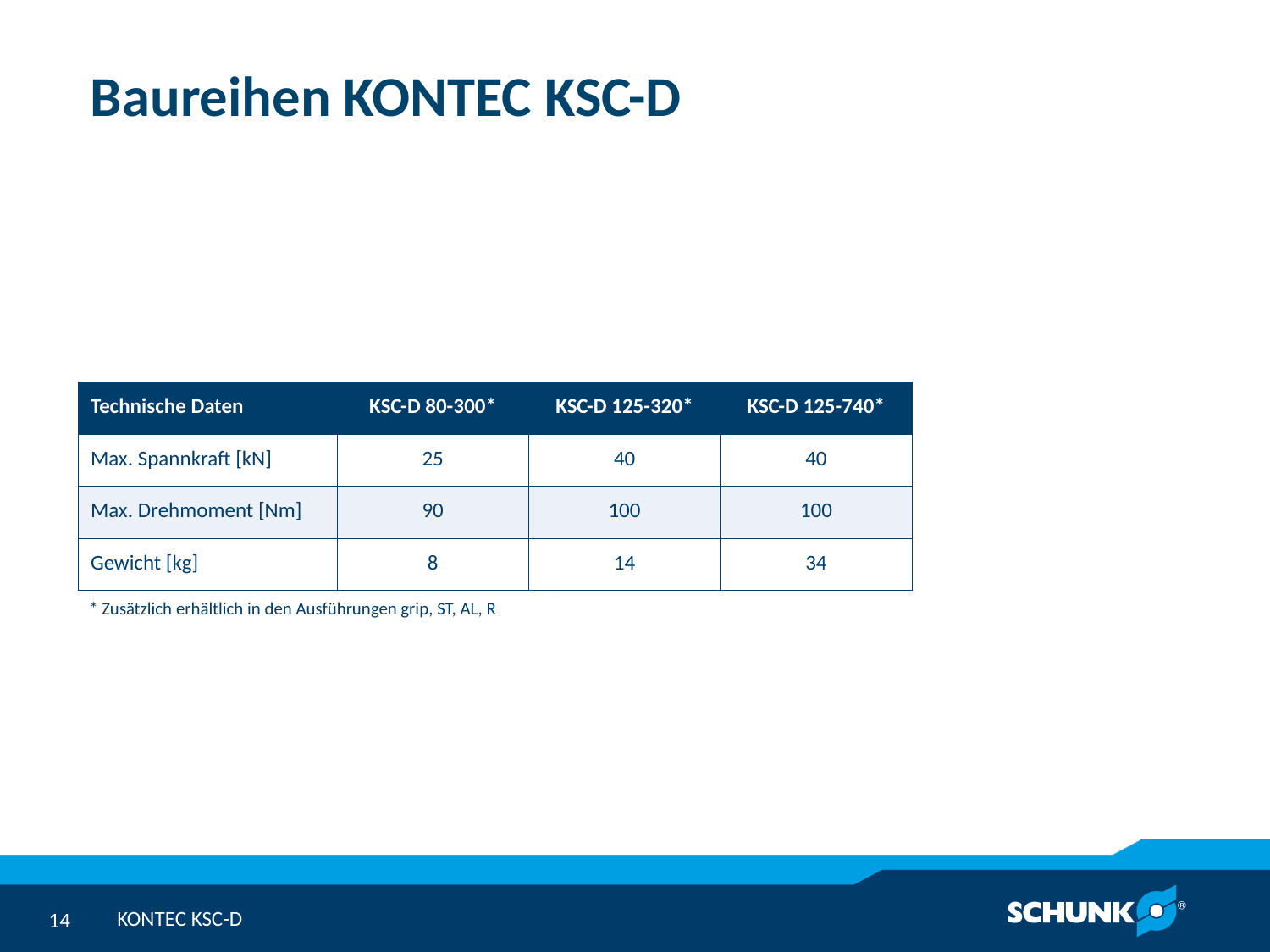

# Baureihen KONTEC KSC-D
| Technische Daten | KSC-D 80-300\* | KSC-D 125-320\* | KSC-D 125-740\* |
| --- | --- | --- | --- |
| Max. Spannkraft [kN] | 25 | 40 | 40 |
| Max. Drehmoment [Nm] | 90 | 100 | 100 |
| Gewicht [kg] | 8 | 14 | 34 |
* Zusätzlich erhältlich in den Ausführungen grip, ST, AL, R
KONTEC KSC-D